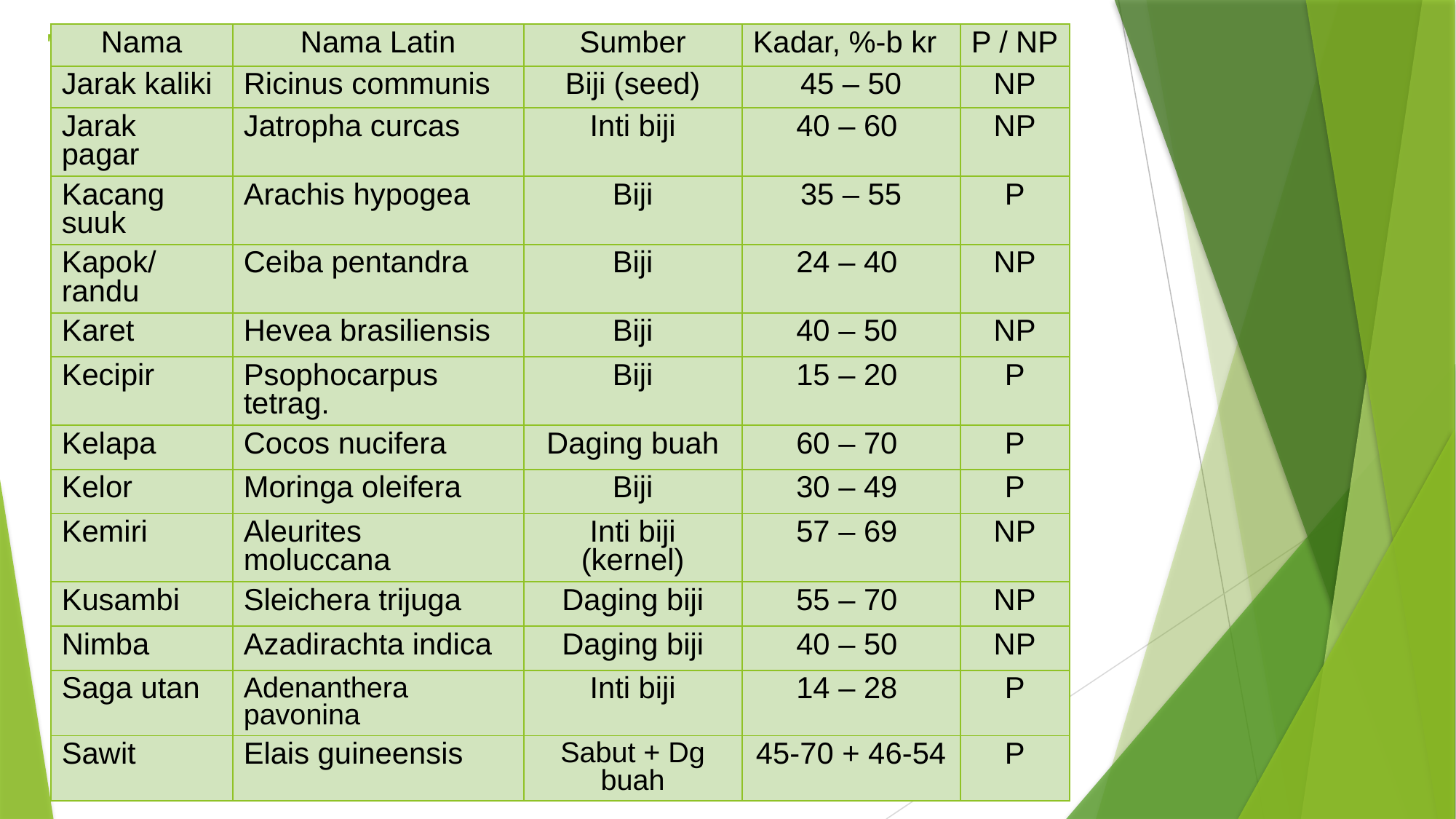

# Tumbuhan Indonesia penghasil minyak-lemak (1)
| Nama | Nama Latin | Sumber | Kadar, %-b kr | P / NP |
| --- | --- | --- | --- | --- |
| Jarak kaliki | Ricinus communis | Biji (seed) | 45 – 50 | NP |
| Jarak pagar | Jatropha curcas | Inti biji | 40 – 60 | NP |
| Kacang suuk | Arachis hypogea | Biji | 35 – 55 | P |
| Kapok/randu | Ceiba pentandra | Biji | 24 – 40 | NP |
| Karet | Hevea brasiliensis | Biji | 40 – 50 | NP |
| Kecipir | Psophocarpus tetrag. | Biji | 15 – 20 | P |
| Kelapa | Cocos nucifera | Daging buah | 60 – 70 | P |
| Kelor | Moringa oleifera | Biji | 30 – 49 | P |
| Kemiri | Aleurites moluccana | Inti biji (kernel) | 57 – 69 | NP |
| Kusambi | Sleichera trijuga | Daging biji | 55 – 70 | NP |
| Nimba | Azadirachta indica | Daging biji | 40 – 50 | NP |
| Saga utan | Adenanthera pavonina | Inti biji | 14 – 28 | P |
| Sawit | Elais guineensis | Sabut + Dg buah | 45-70 + 46-54 | P |